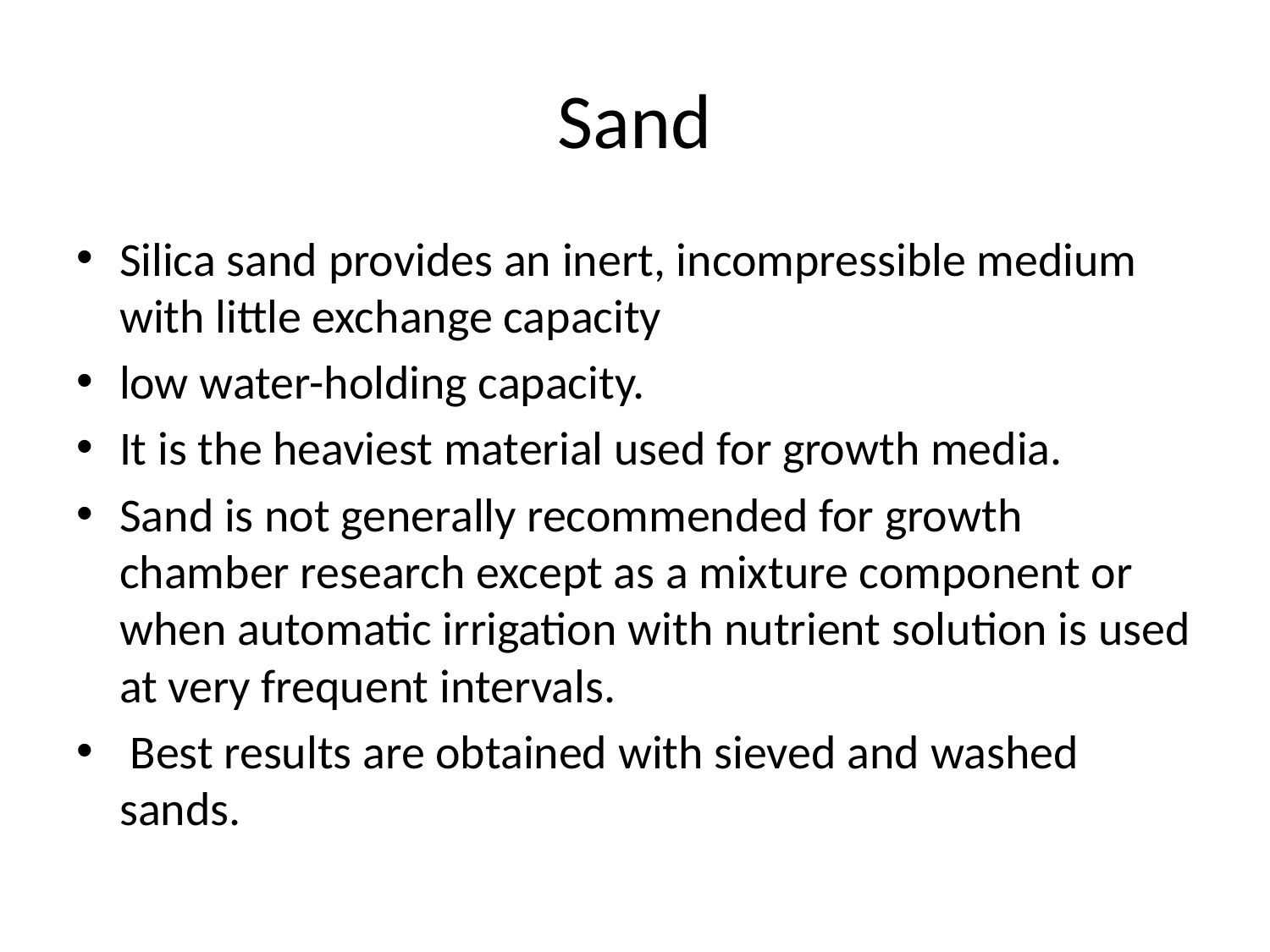

# Sand
Silica sand provides an inert, incompressible medium with little exchange capacity
low water-holding capacity.
It is the heaviest material used for growth media.
Sand is not generally recommended for growth chamber research except as a mixture component or when automatic irrigation with nutrient solution is used at very frequent intervals.
 Best results are obtained with sieved and washed sands.